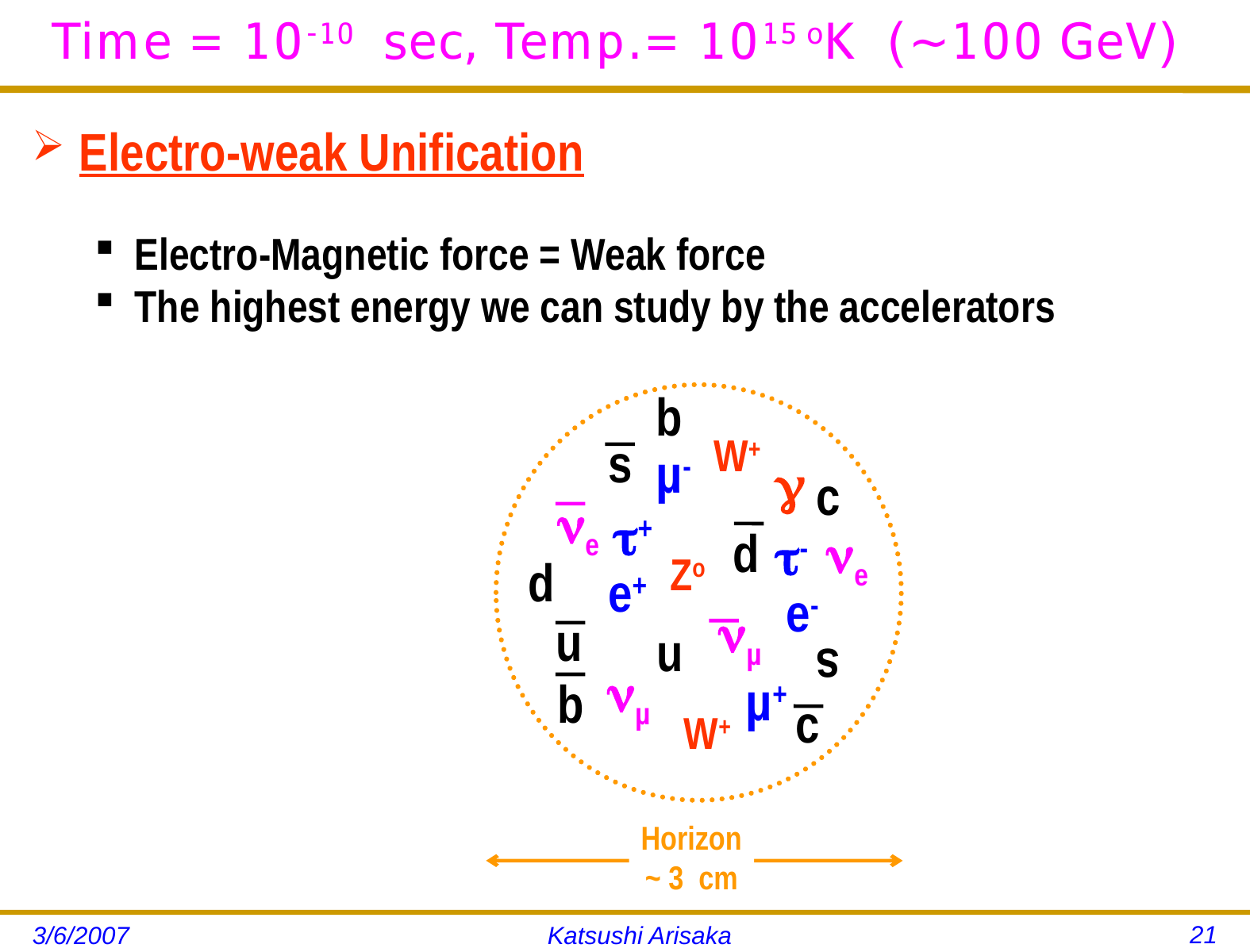

# Time = 10-10  sec, Temp.= 1015 oK  (~100 GeV)
Electro-weak Unification

Electro-Magnetic force = Weak force
The highest energy we can study by the accelerators

b

W+
s
µ-

γ
c
νe
τ+

d
νe
τ-

Zo
d
e+
e-
νµ
u
u

s
νµ
µ+
b

c
W+

Horizon
~ 3  cm

21
3/6/2007
Katsushi Arisaka